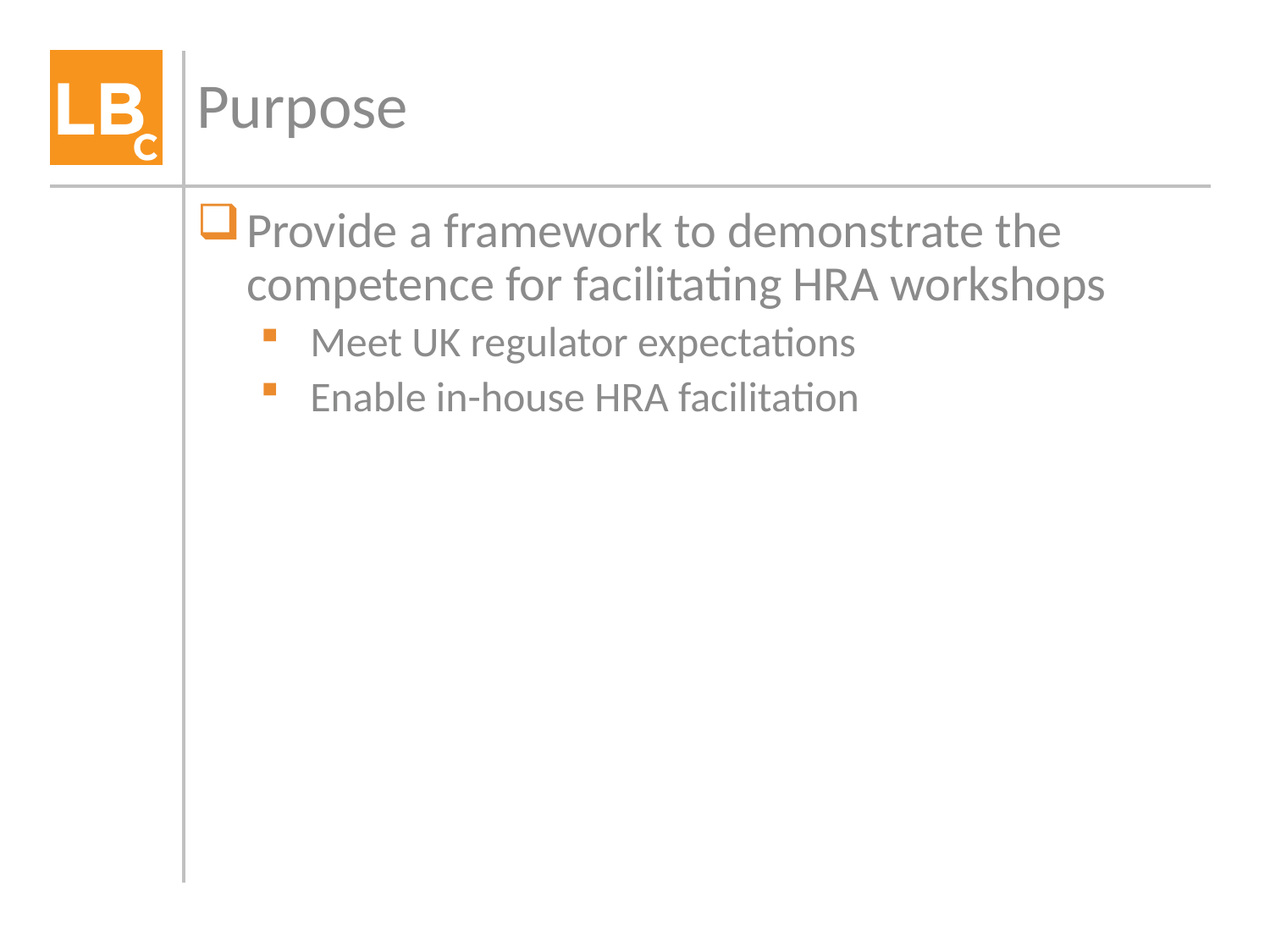

# Purpose
Provide a framework to demonstrate the competence for facilitating HRA workshops
Meet UK regulator expectations
Enable in-house HRA facilitation